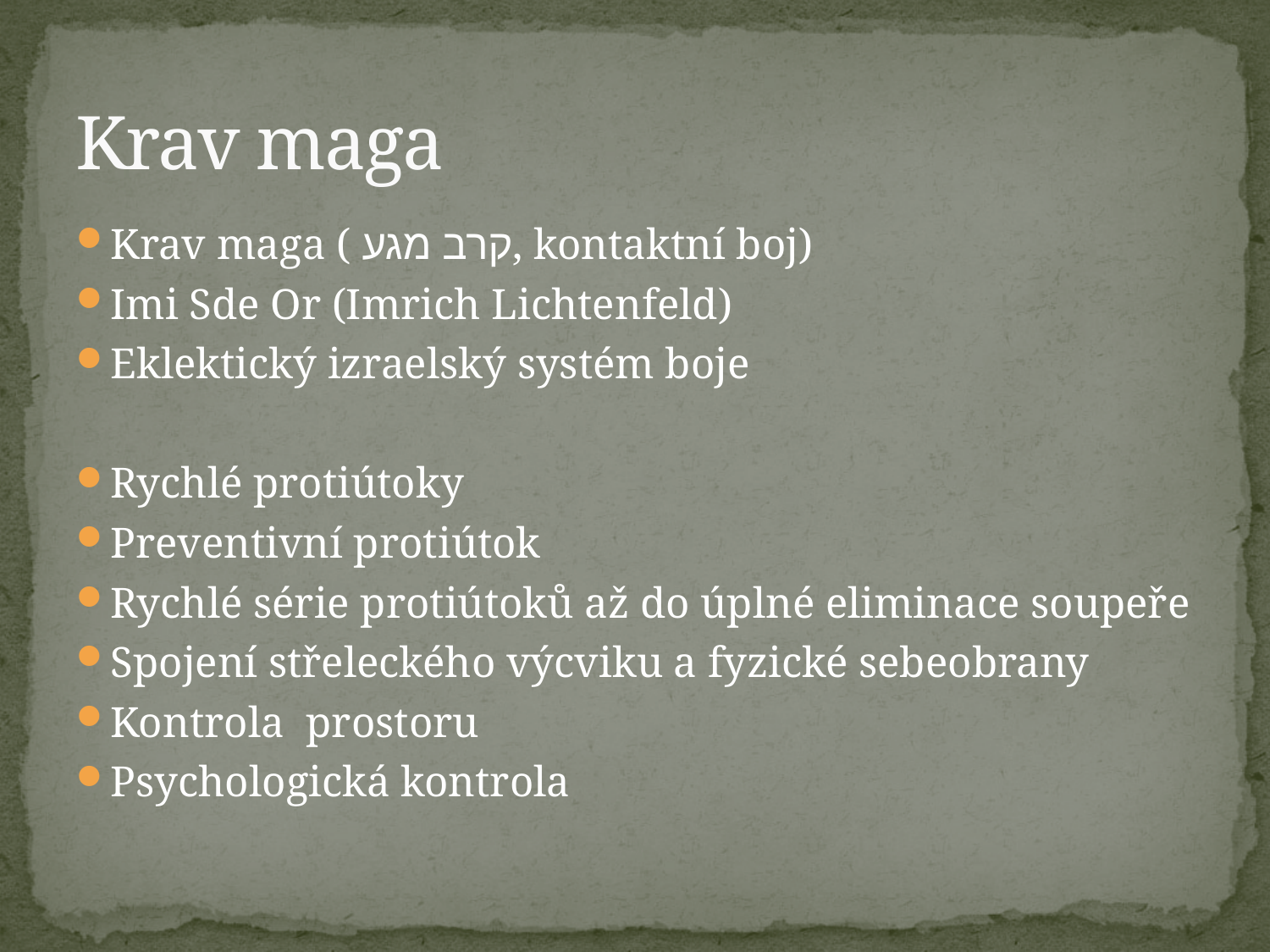

# Krav maga
Krav maga ( קרב מגע‎, kontaktní boj)
Imi Sde Or (Imrich Lichtenfeld)
Eklektický izraelský systém boje

Rychlé protiútoky
Preventivní protiútok
Rychlé série protiútoků až do úplné eliminace soupeře
Spojení střeleckého výcviku a fyzické sebeobrany
Kontrola  prostoru
Psychologická kontrola